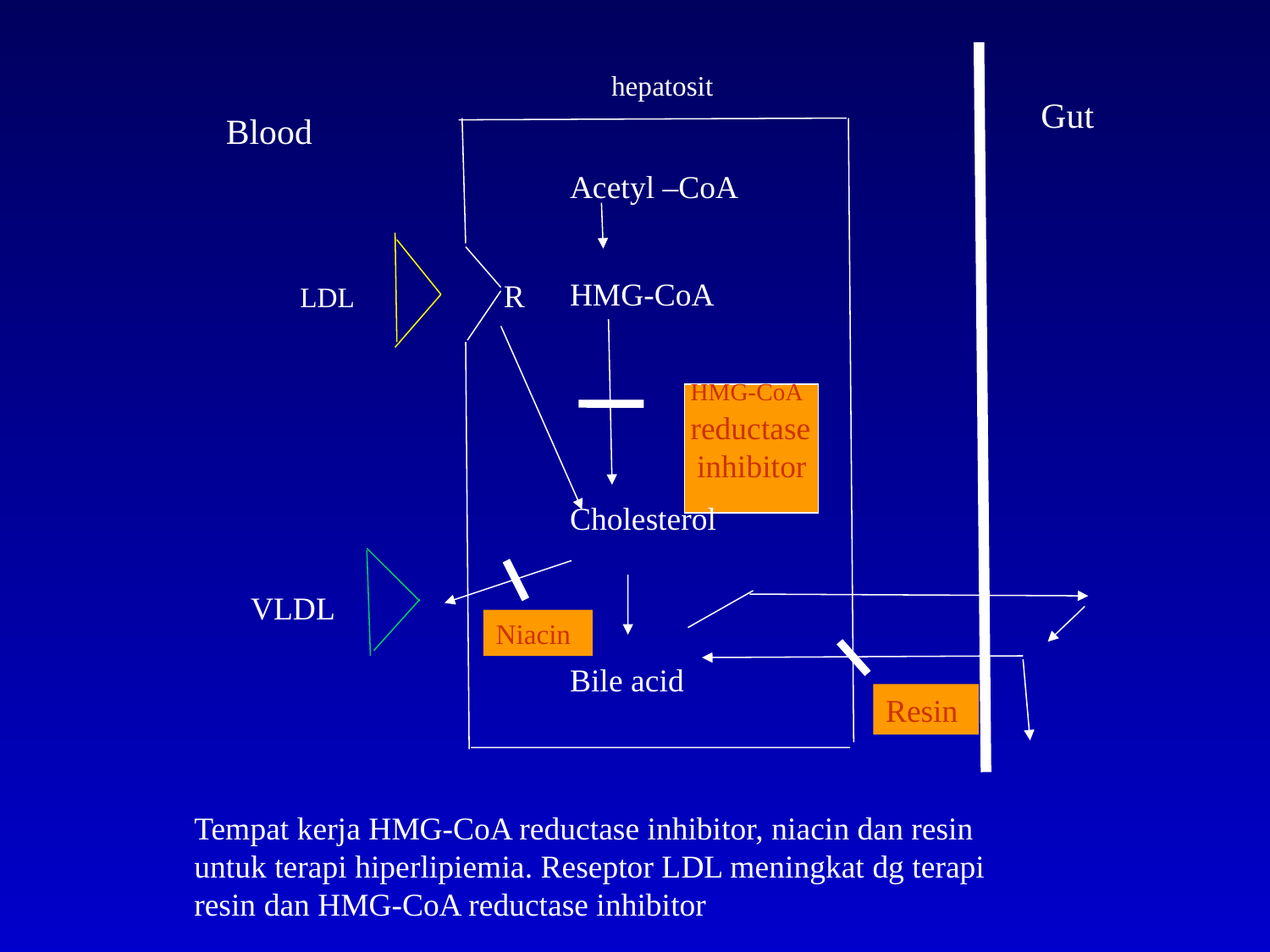

hepatosit
Gut
Blood

Acetyl –CoA

HMG-CoA

               HMG-CoA
               reductase
	inhibitor
Cholesterol

Bile acid

        R
LDL

VLDL

Niacin

Resin

Tempat kerja HMG-CoA reductase inhibitor, niacin dan resin untuk terapi hiperlipiemia. Reseptor LDL meningkat dg terapi resin dan HMG-CoA reductase inhibitor